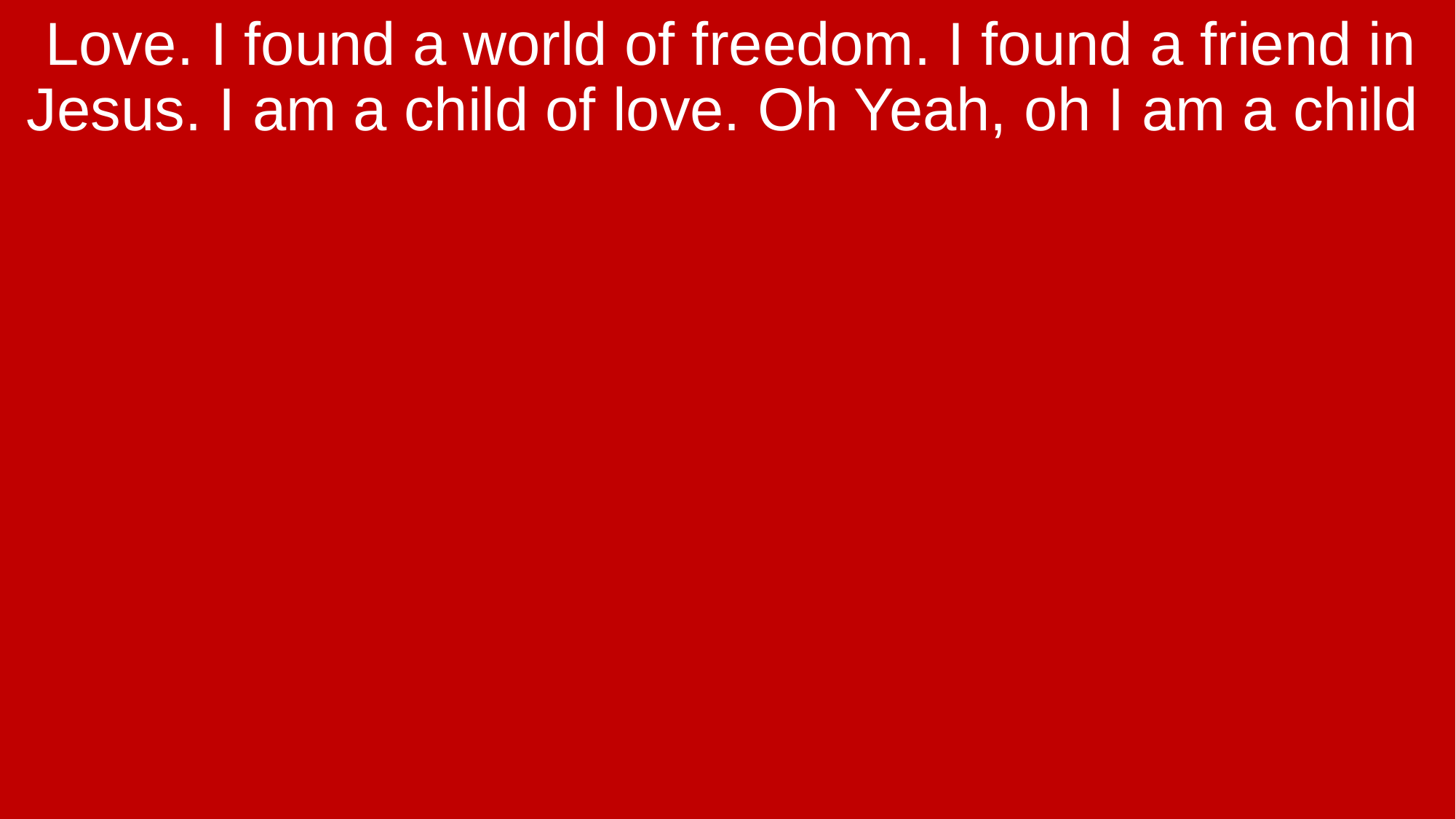

Love. I found a world of freedom. I found a friend in Jesus. I am a child of love. Oh Yeah, oh I am a child